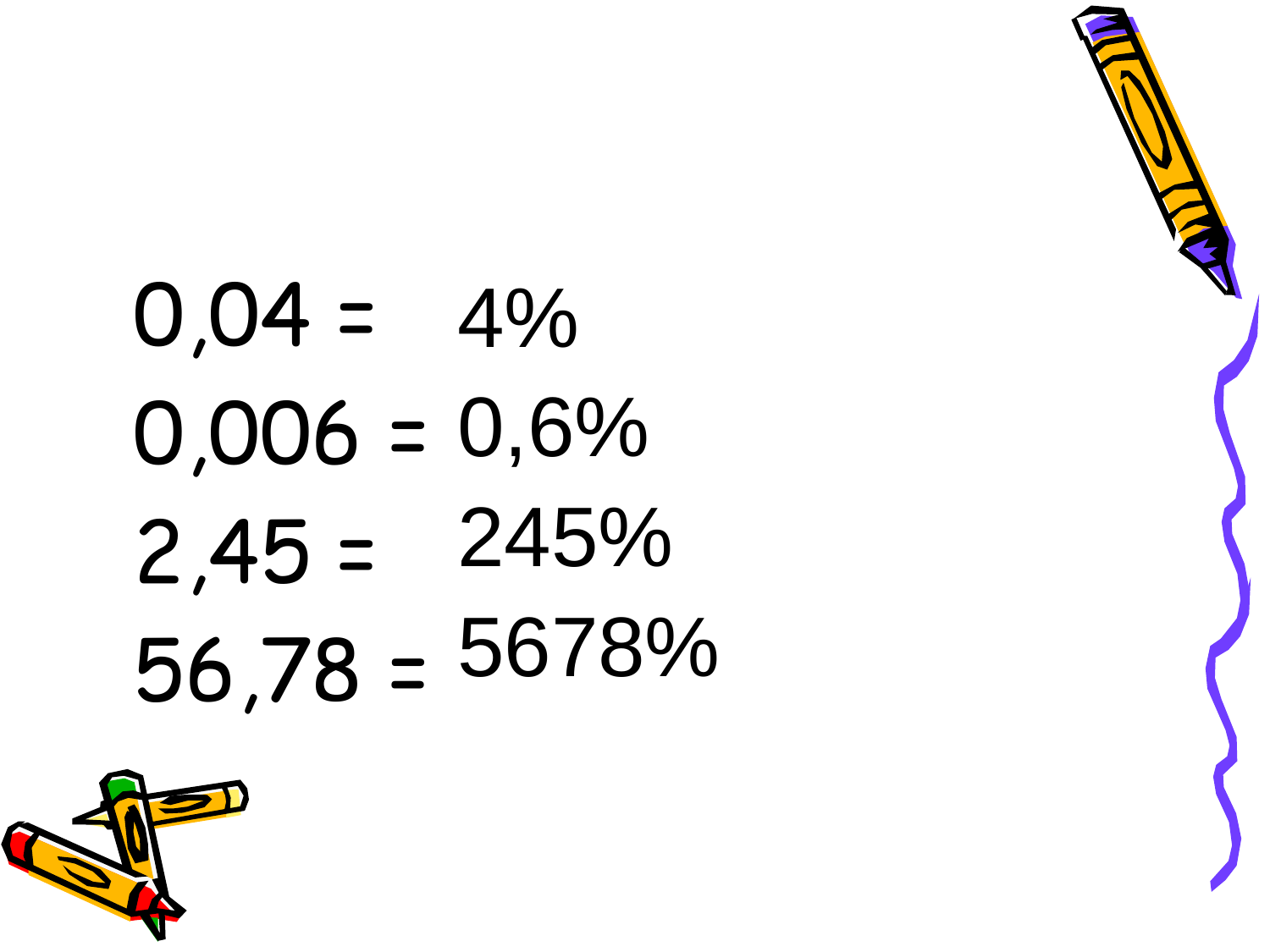

0,04 =
 0,006 =
 2,45 =
 56,78 =
4%
0,6%
245%
5678%